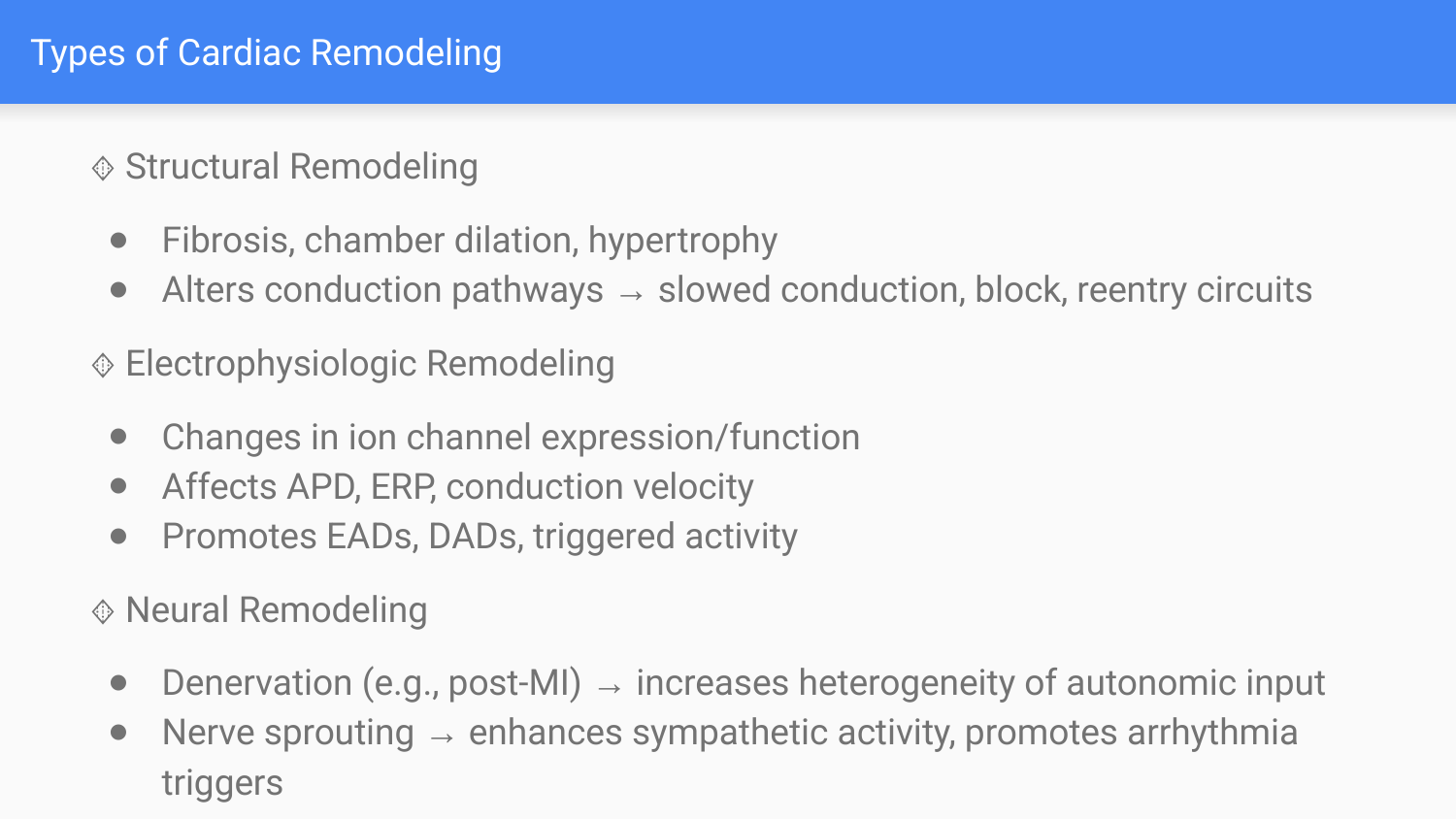

# Types of Cardiac Remodeling
🔸 Structural Remodeling
Fibrosis, chamber dilation, hypertrophy
Alters conduction pathways → slowed conduction, block, reentry circuits
🔸 Electrophysiologic Remodeling
Changes in ion channel expression/function
Affects APD, ERP, conduction velocity
Promotes EADs, DADs, triggered activity
🔸 Neural Remodeling
Denervation (e.g., post-MI) → increases heterogeneity of autonomic input
Nerve sprouting → enhances sympathetic activity, promotes arrhythmia triggers